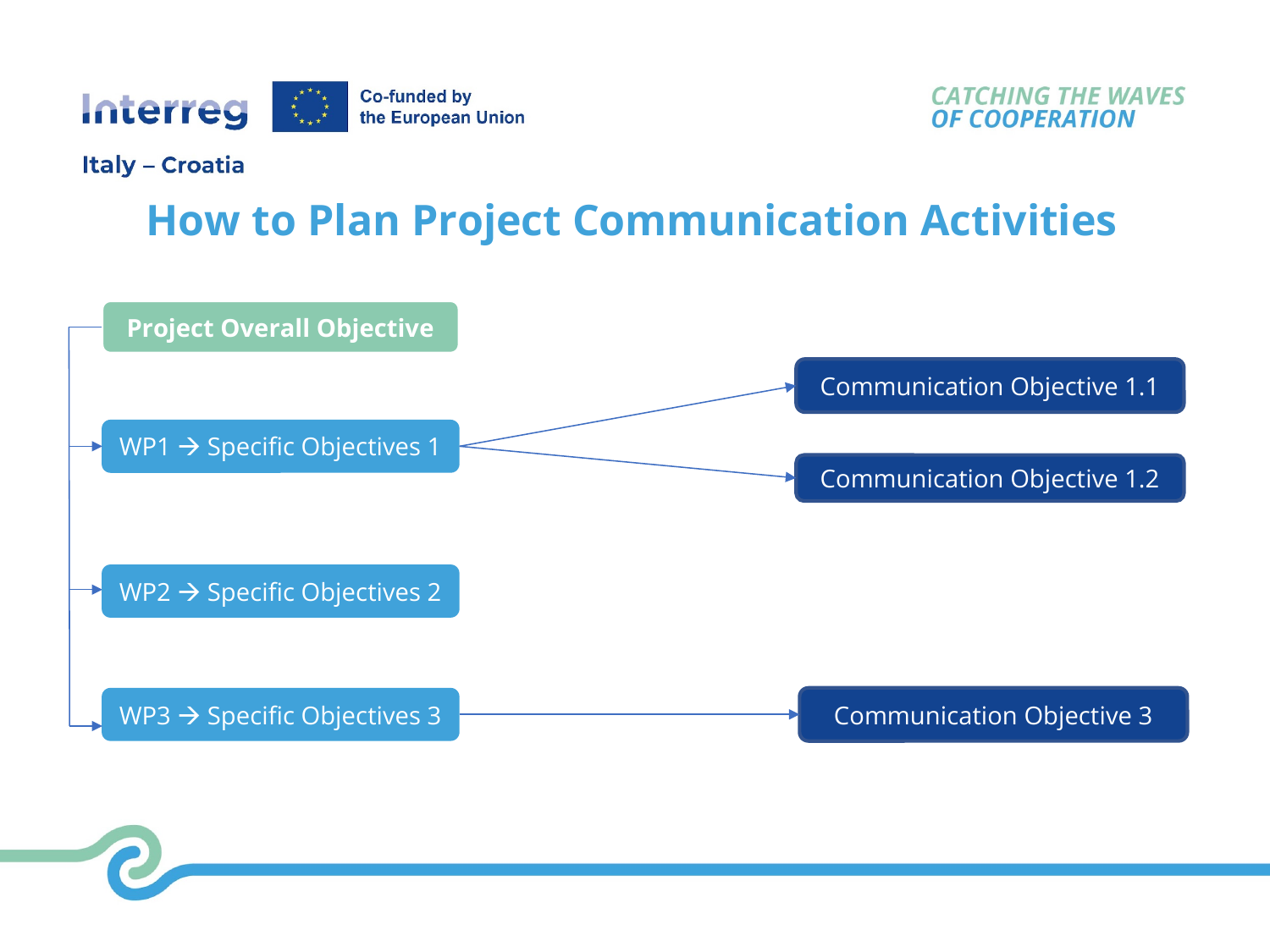

How to Plan Project Communication Activities

Project Overall Objective

Communication Objective 1.1
WP1 🡪 Specific Objectives 1

Communication Objective 1.2

WP2 🡪 Specific Objectives 2
WP3 🡪 Specific Objectives 3
Communication Objective 3